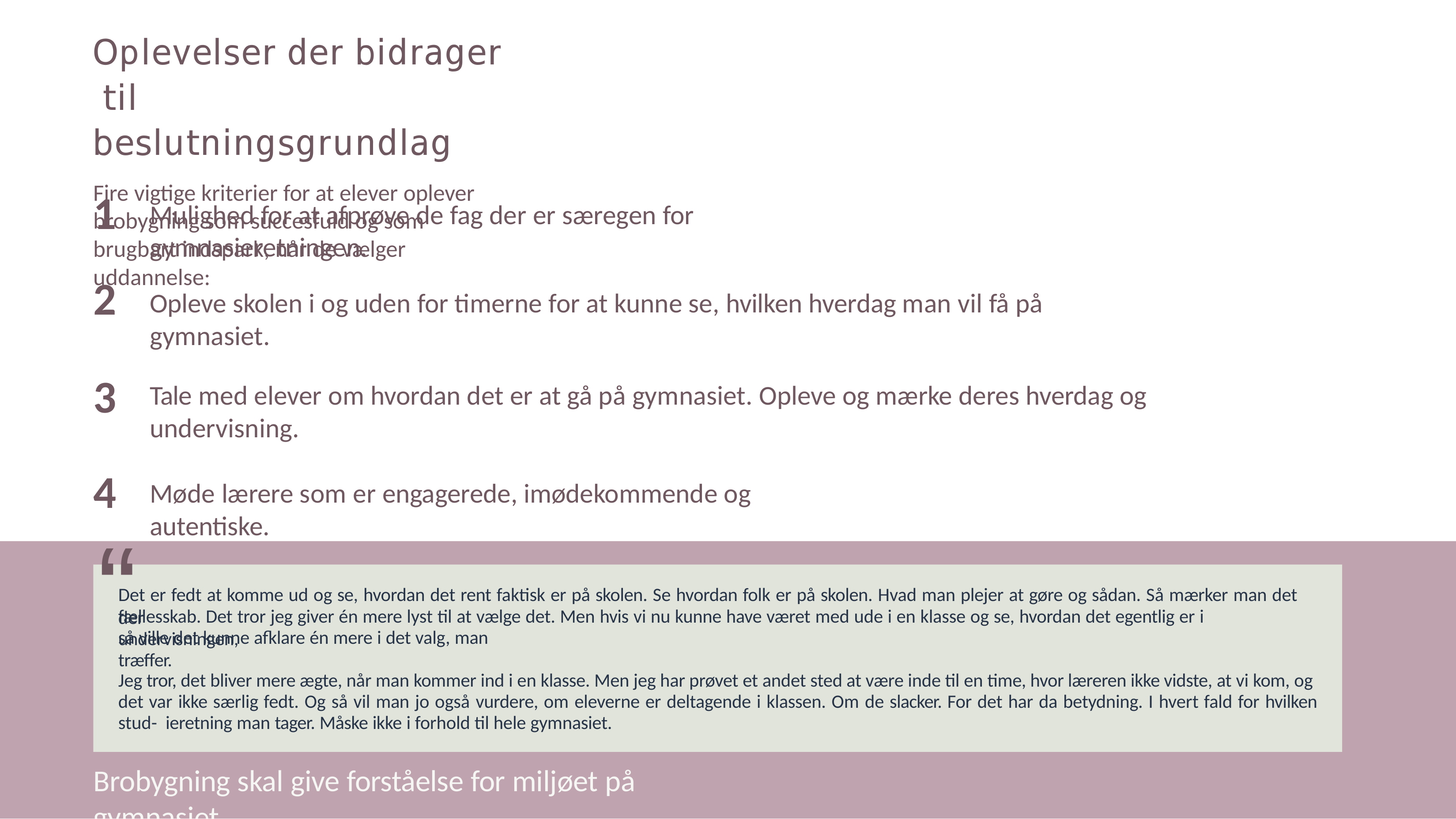

Oplevelser der bidrager  til beslutningsgrundlag
Fire vigtige kriterier for at elever oplever brobygning som succesfuld og som brugbart indspark, når de vælger uddannelse:
1
Mulighed for at afprøve de fag der er særegen for gymnasieretningen.
2
Opleve skolen i og uden for timerne for at kunne se, hvilken hverdag man vil få på gymnasiet.
3
Tale med elever om hvordan det er at gå på gymnasiet. Opleve og mærke deres hverdag og undervisning.
4
Møde lærere som er engagerede, imødekommende og autentiske.
“

Det er fedt at komme ud og se, hvordan det rent faktisk er på skolen. Se hvordan folk er på skolen. Hvad man plejer at gøre og sådan. Så mærker man det der
fællesskab. Det tror jeg giver én mere lyst til at vælge det. Men hvis vi nu kunne have været med ude i en klasse og se, hvordan det egentlig er i undervisningen,
så ville det kunne afklare én mere i det valg, man træffer.
Jeg tror, det bliver mere ægte, når man kommer ind i en klasse. Men jeg har prøvet et andet sted at være inde til en time, hvor læreren ikke vidste, at vi kom, og  det var ikke særlig fedt. Og så vil man jo også vurdere, om eleverne er deltagende i klassen. Om de slacker. For det har da betydning. I hvert fald for hvilken stud-  ieretning man tager. Måske ikke i forhold til hele gymnasiet.
Brobygning skal give forståelse for miljøet på gymnasiet.